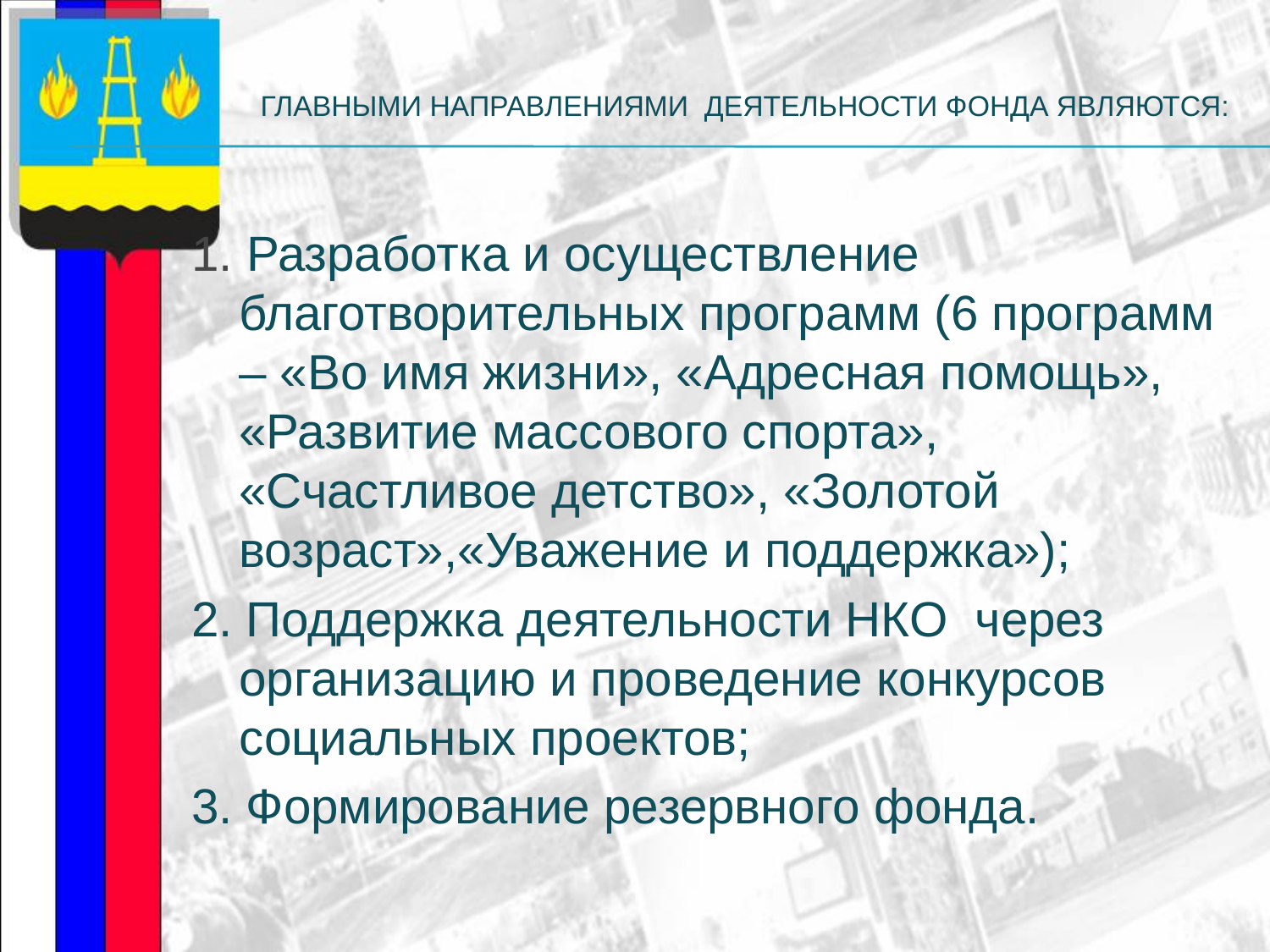

# Главными направлениями  ДЕЯТЕЛЬНОСТИ Фонда являются:
1. Разработка и осуществление благотворительных программ (6 программ – «Во имя жизни», «Адресная помощь», «Развитие массового спорта», «Счастливое детство», «Золотой возраст»,«Уважение и поддержка»);
2. Поддержка деятельности НКО  через организацию и проведение конкурсов социальных проектов;
3. Формирование резервного фонда.